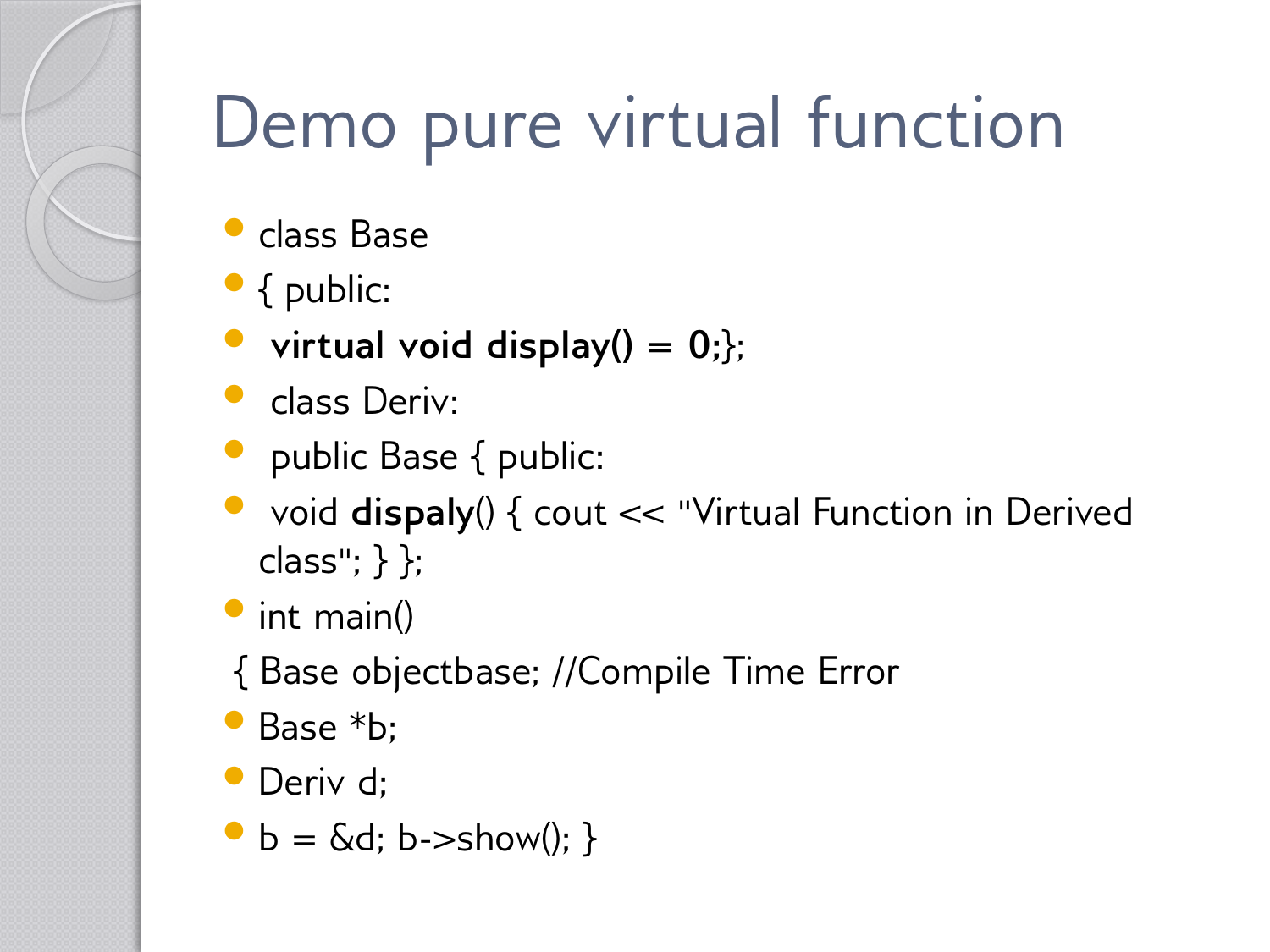

# Demo pure virtual function
class Base
{ public:
 virtual void display() = 0;};
 class Deriv:
 public Base { public:
 void dispaly() { cout << "Virtual Function in Derived class"; } };
int main()
 { Base objectbase; //Compile Time Error
Base *b;
Deriv d;
b = &d; b->show(); }